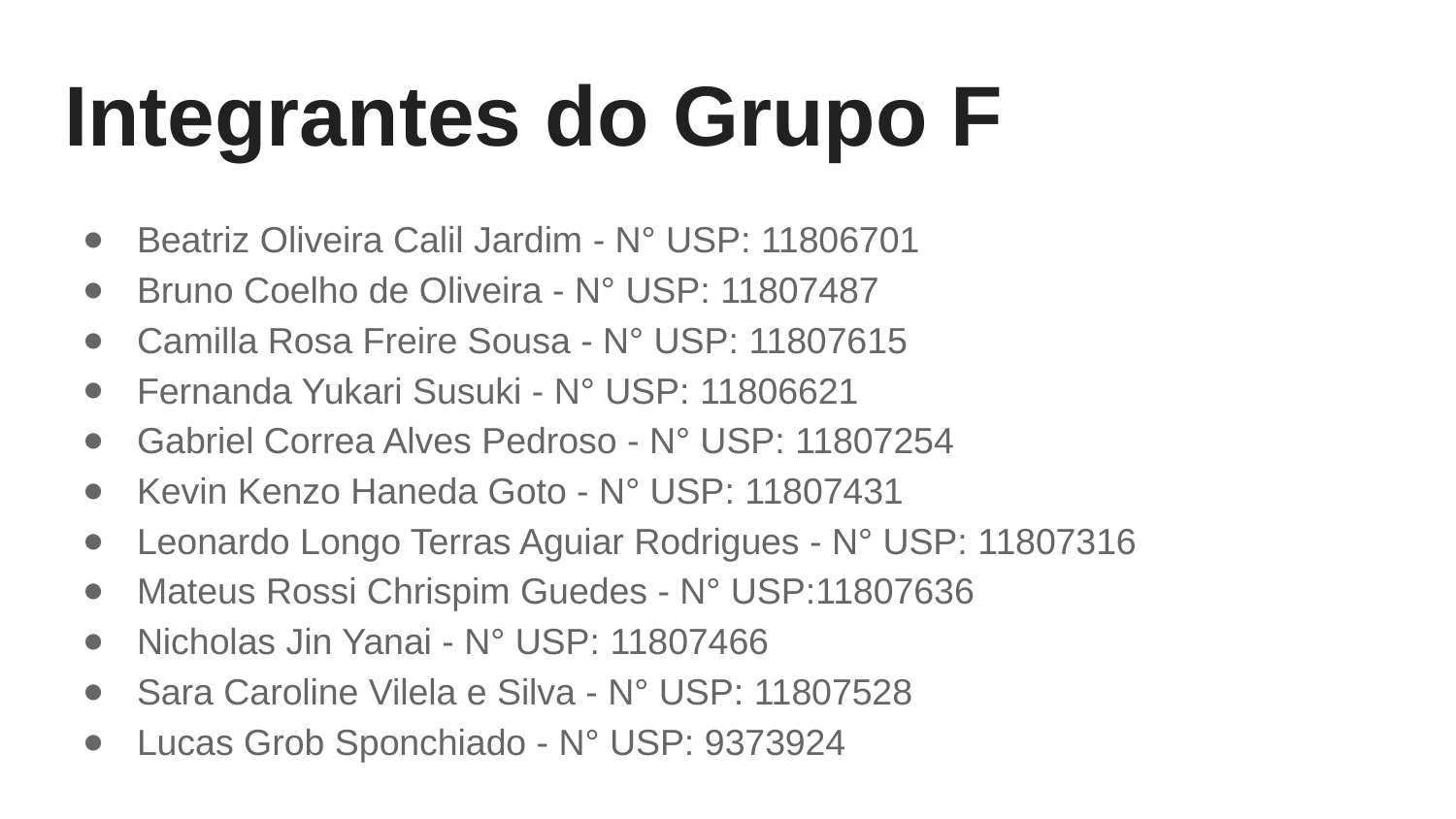

# Integrantes do Grupo F
Beatriz Oliveira Calil Jardim - N° USP: 11806701
Bruno Coelho de Oliveira - N° USP: 11807487
Camilla Rosa Freire Sousa - N° USP: 11807615
Fernanda Yukari Susuki - N° USP: 11806621
Gabriel Correa Alves Pedroso - N° USP: 11807254
Kevin Kenzo Haneda Goto - N° USP: 11807431
Leonardo Longo Terras Aguiar Rodrigues - N° USP: 11807316
Mateus Rossi Chrispim Guedes - N° USP:11807636
Nicholas Jin Yanai - N° USP: 11807466
Sara Caroline Vilela e Silva - N° USP: 11807528
Lucas Grob Sponchiado - N° USP: 9373924